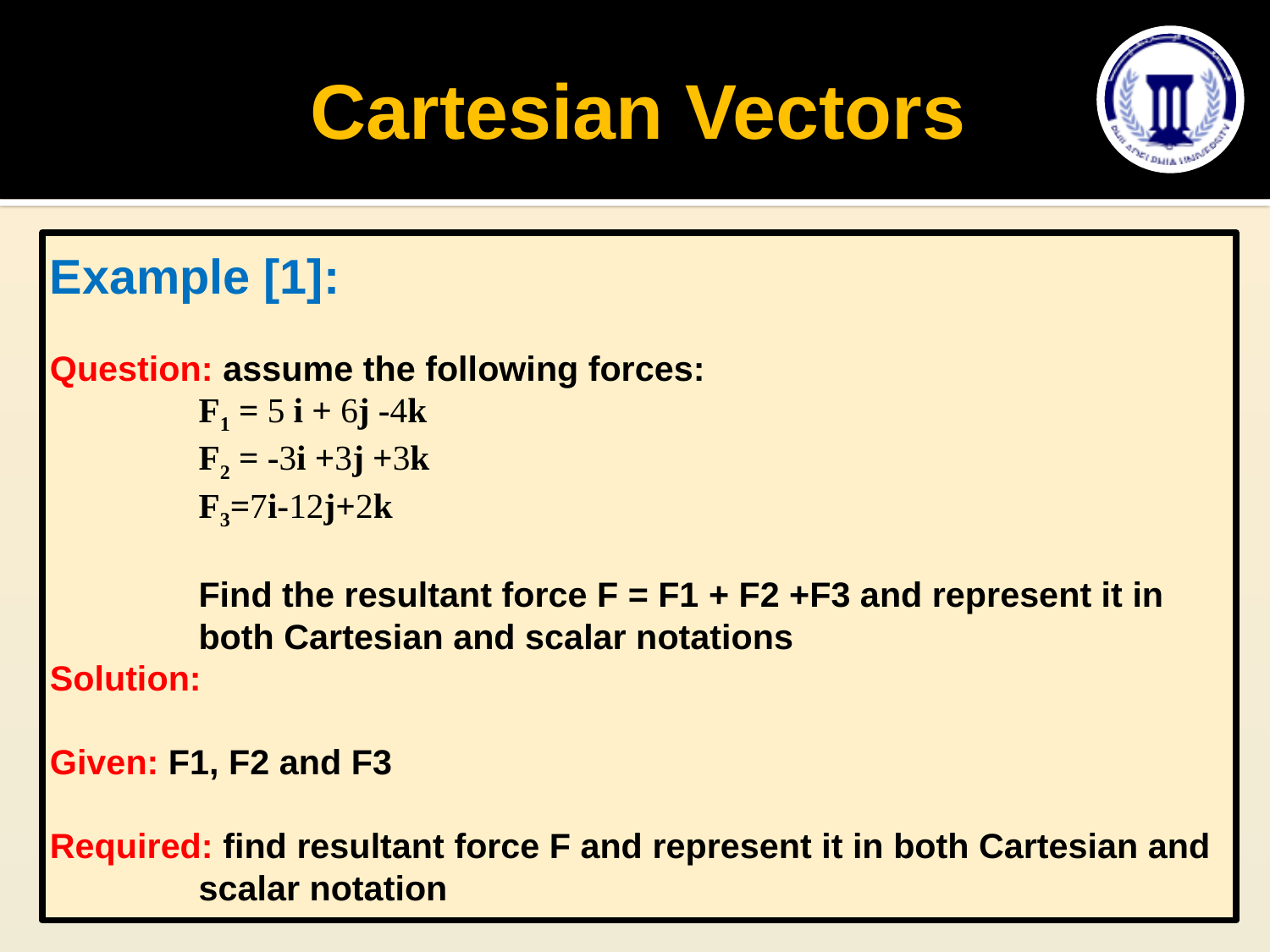

# Cartesian Vectors

Example [1]:

Question: assume the following forces:
F1 = 5 i + 6j -4k
F2 = -3i +3j +3k
F3=7i-12j+2k

Find the resultant force F = F1 + F2 +F3 and represent it in both Cartesian and scalar notations
Solution:

Given: F1, F2 and F3

Required: find resultant force F and represent it in both Cartesian and scalar notation